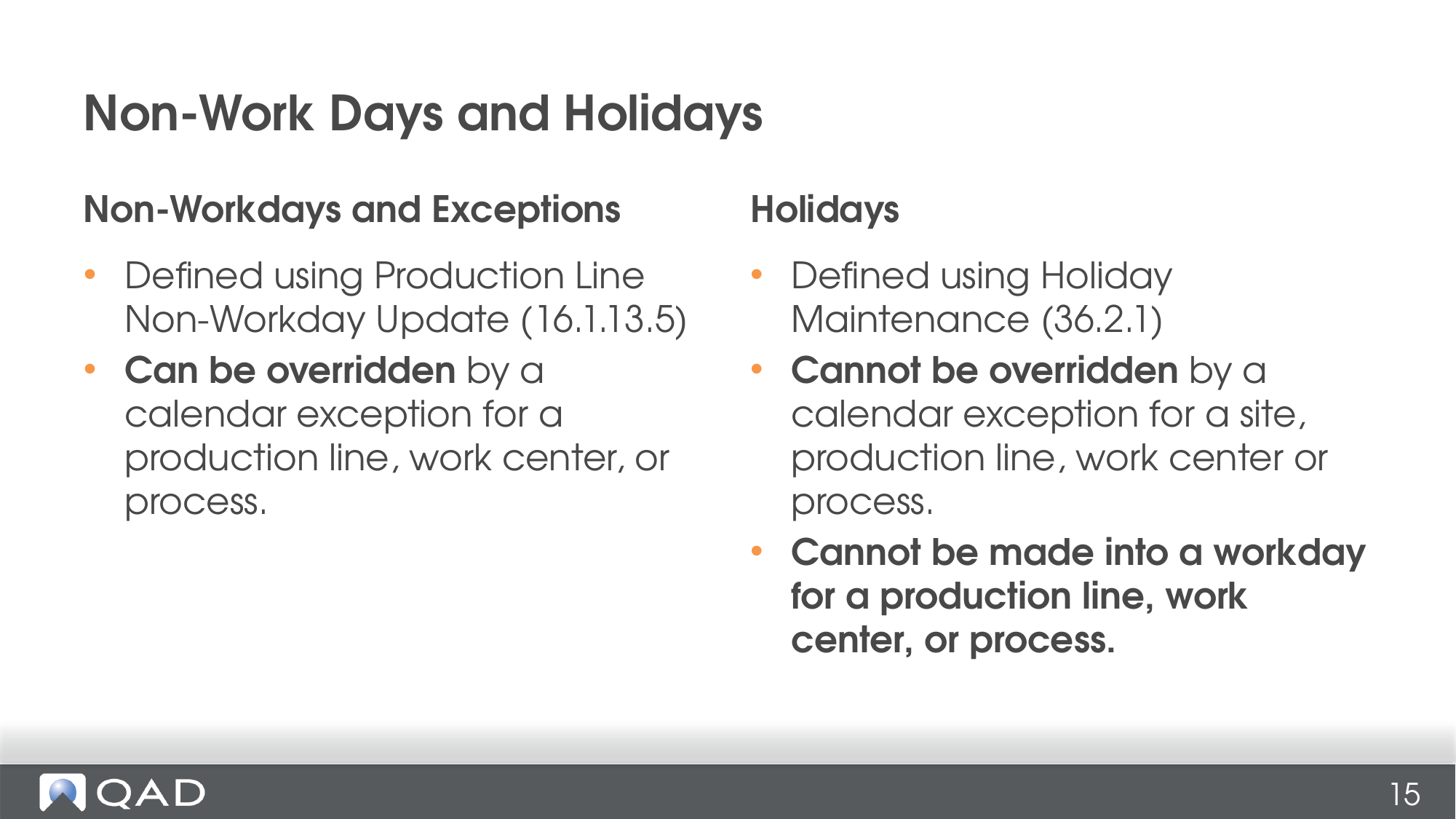

# Non-Work Days and Holidays
Non-Workdays and Exceptions
Holidays
Defined using Production Line Non-Workday Update (16.1.13.5)
Can be overridden by a calendar exception for a production line, work center, or process.
Defined using Holiday Maintenance (36.2.1)
Cannot be overridden by a calendar exception for a site, production line, work center or process.
Cannot be made into a workday for a production line, work center, or process.
15